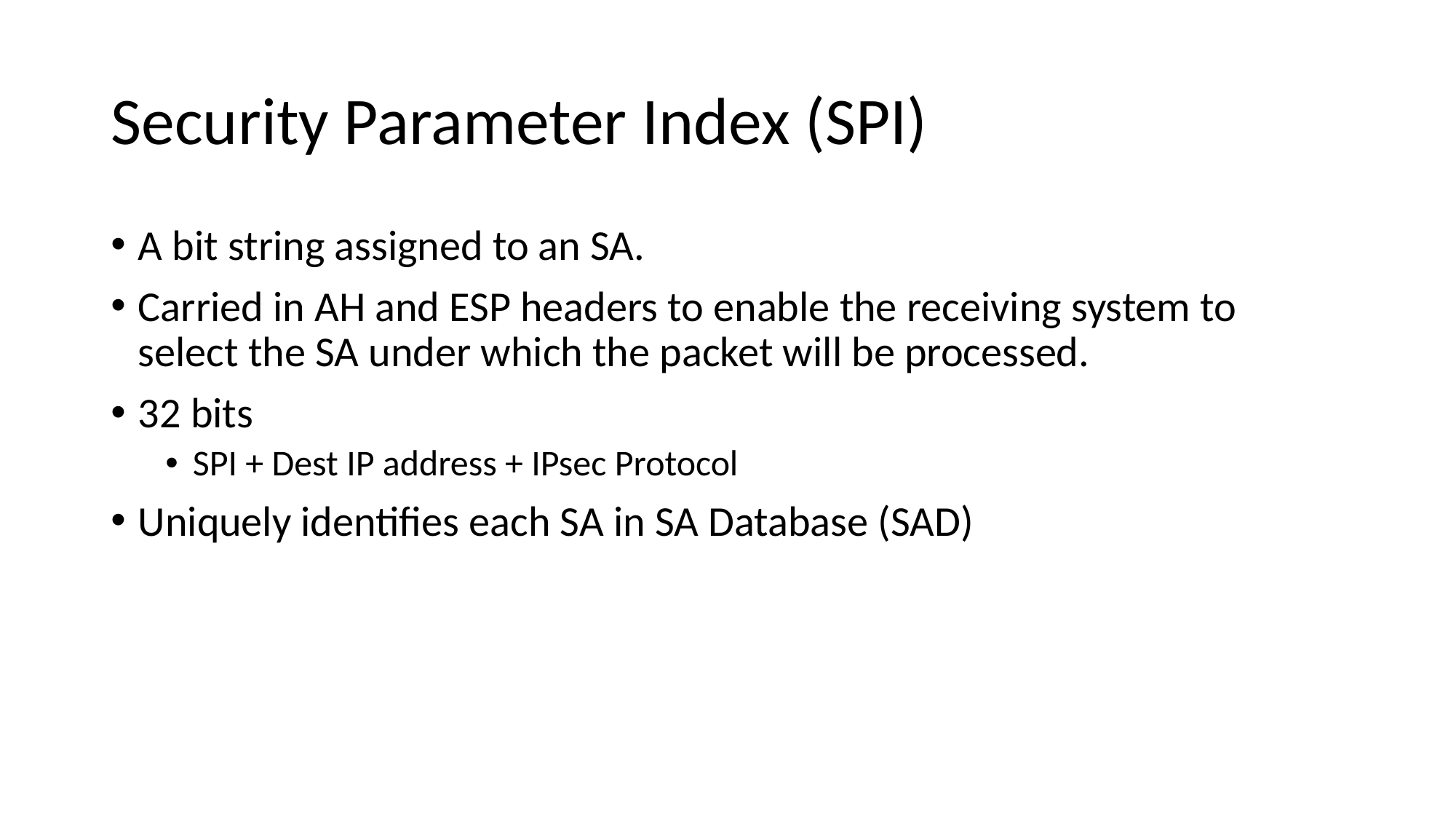

# Security Parameter Index (SPI)
A bit string assigned to an SA.
Carried in AH and ESP headers to enable the receiving system to select the SA under which the packet will be processed.
32 bits
SPI + Dest IP address + IPsec Protocol
Uniquely identifies each SA in SA Database (SAD)